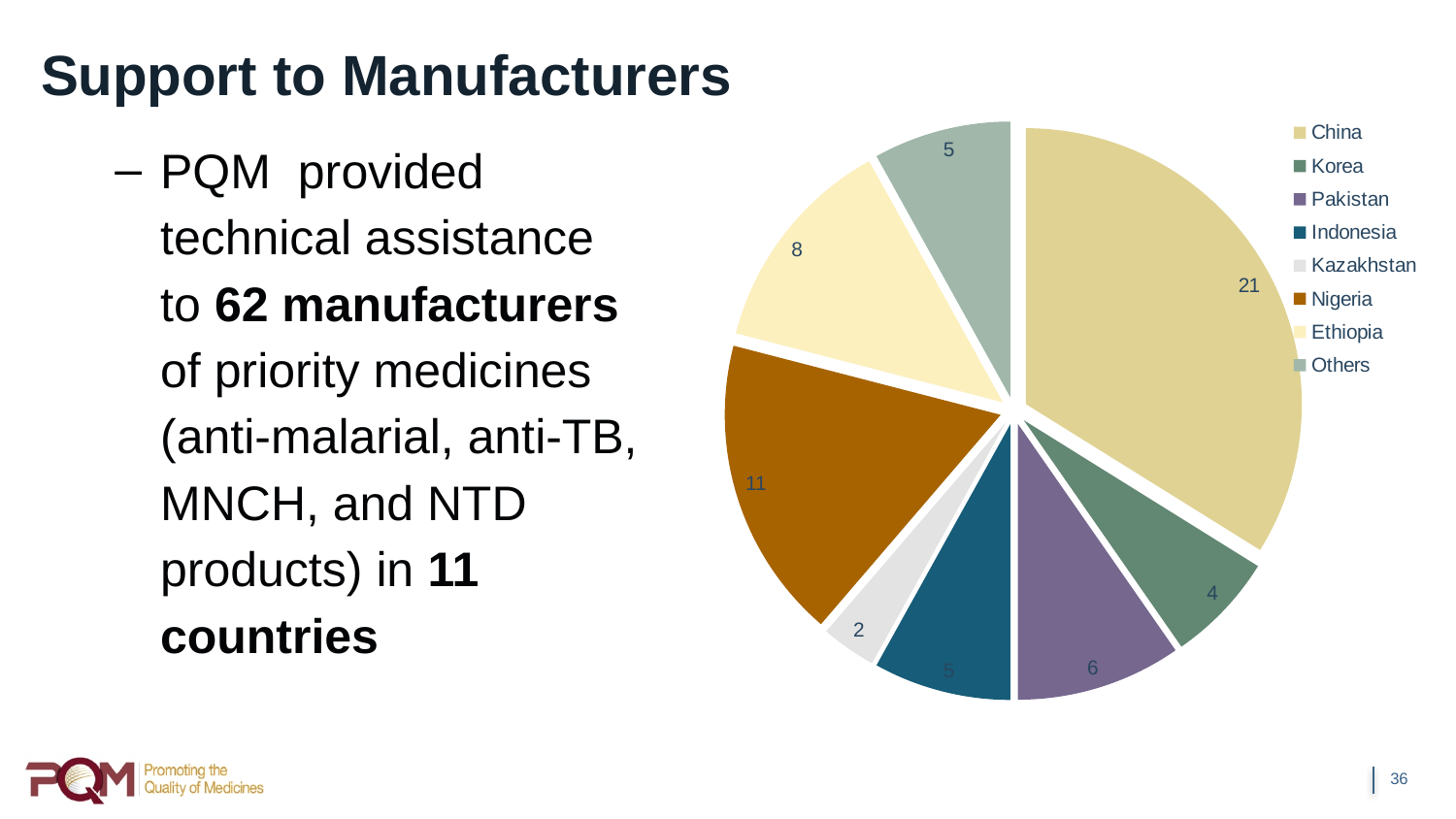

# Support to Manufacturers

### Chart

| Category |  |
|---|---|
| China  | 21.0 |
| Korea | 4.0 |
| Pakistan | 6.0 |
| Indonesia | 5.0 |
| Kazakhstan | 2.0 |
| Nigeria | 11.0 |
| Ethiopia | 8.0 |
| Others | 5.0 |
PQM  provided technical assistance to 62 manufacturers of priority medicines (anti-malarial, anti-TB, MNCH, and NTD products) in 11 countries
36